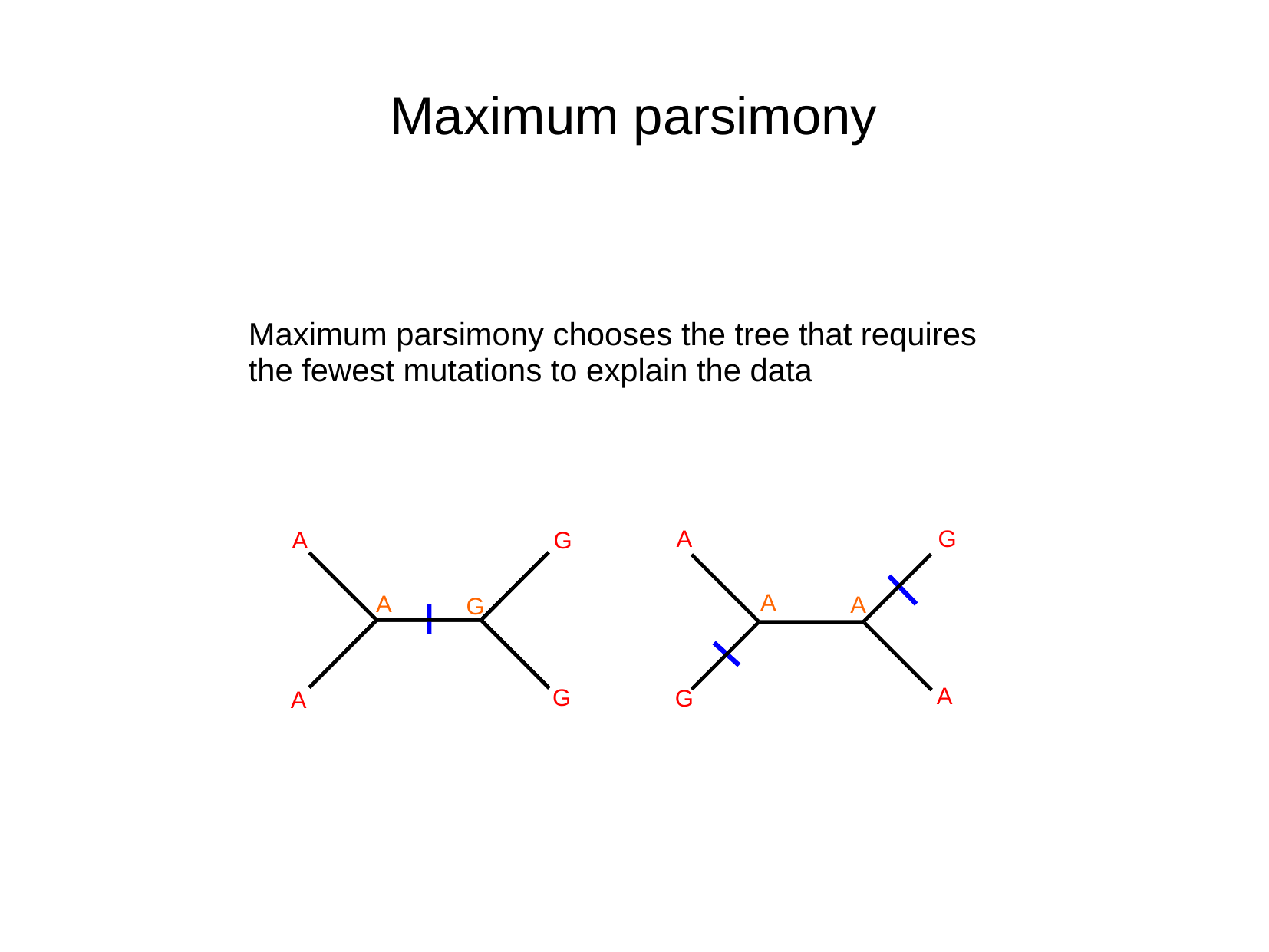

# Maximum parsimony

Maximum parsimony chooses the tree that requires the fewest mutations to explain the data
G
A
G
A

A
A
A
G

A
G
G
A